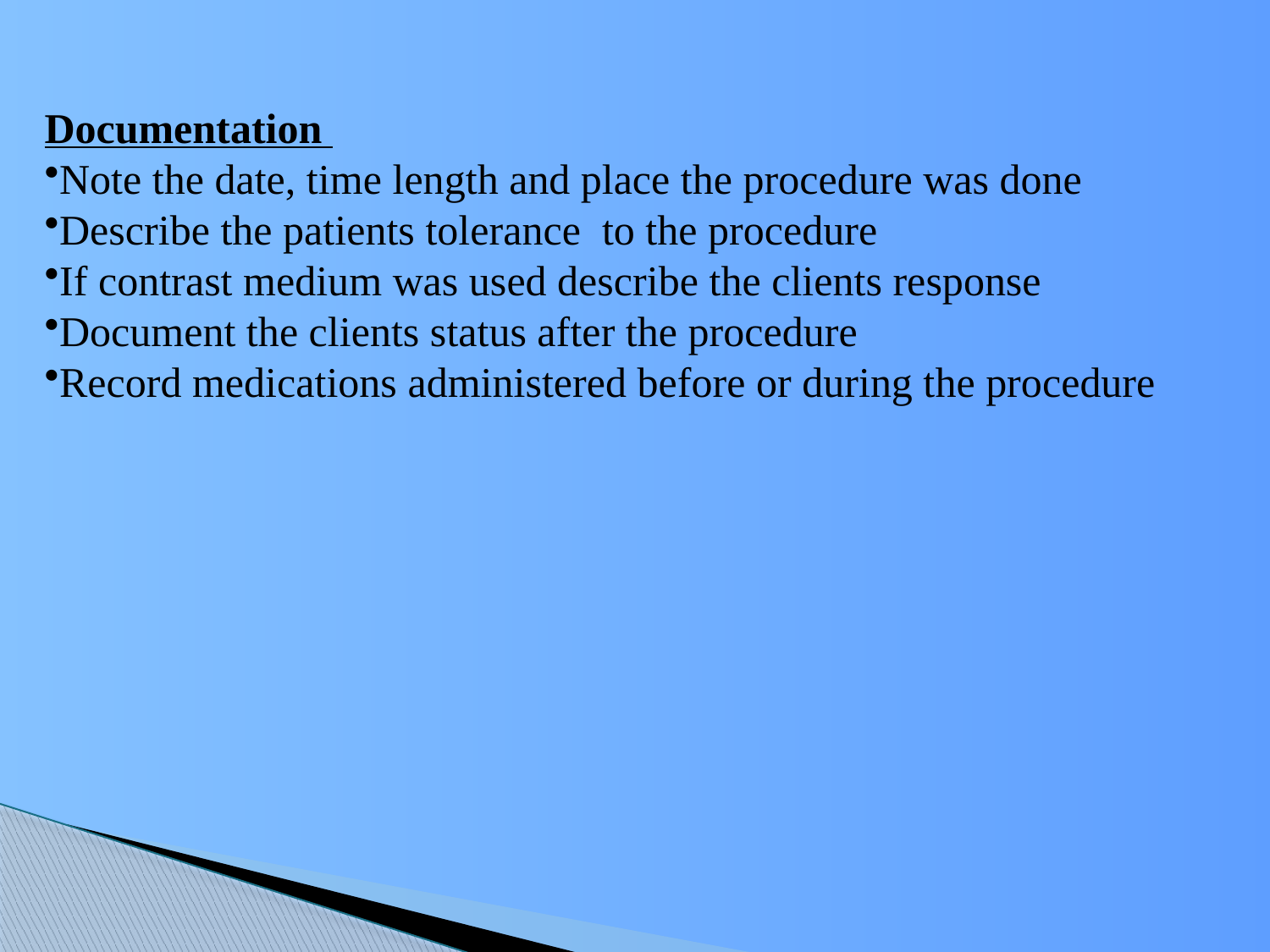

Documentation
Note the date, time length and place the procedure was done
Describe the patients tolerance  to the procedure
If contrast medium was used describe the clients response
Document the clients status after the procedure
Record medications administered before or during the procedure